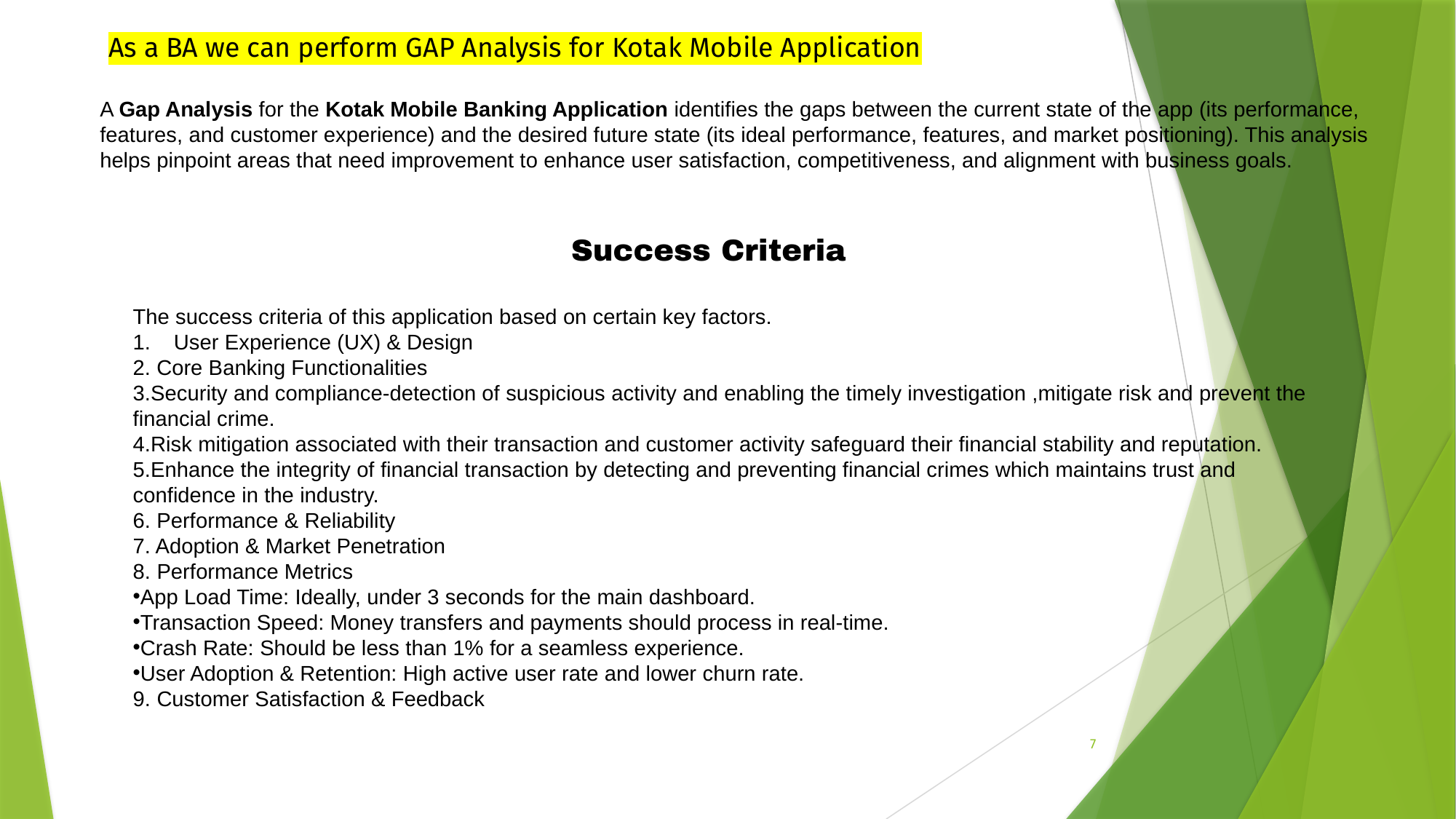

As a BA we can perform GAP Analysis for Kotak Mobile Application
A Gap Analysis for the Kotak Mobile Banking Application identifies the gaps between the current state of the app (its performance, features, and customer experience) and the desired future state (its ideal performance, features, and market positioning). This analysis helps pinpoint areas that need improvement to enhance user satisfaction, competitiveness, and alignment with business goals.

                                           Success Criteria

The success criteria of this application based on certain key factors.
User Experience (UX) & Design
2. Core Banking Functionalities
3.Security and compliance-detection of suspicious activity and enabling the timely investigation ,mitigate risk and prevent the financial crime.
4.Risk mitigation associated with their transaction and customer activity safeguard their financial stability and reputation.
5.Enhance the integrity of financial transaction by detecting and preventing financial crimes which maintains trust and confidence in the industry.
6. Performance & Reliability
7. Adoption & Market Penetration
8. Performance Metrics
App Load Time: Ideally, under 3 seconds for the main dashboard.
Transaction Speed: Money transfers and payments should process in real-time.
Crash Rate: Should be less than 1% for a seamless experience.
User Adoption & Retention: High active user rate and lower churn rate.
9. Customer Satisfaction & Feedback

7